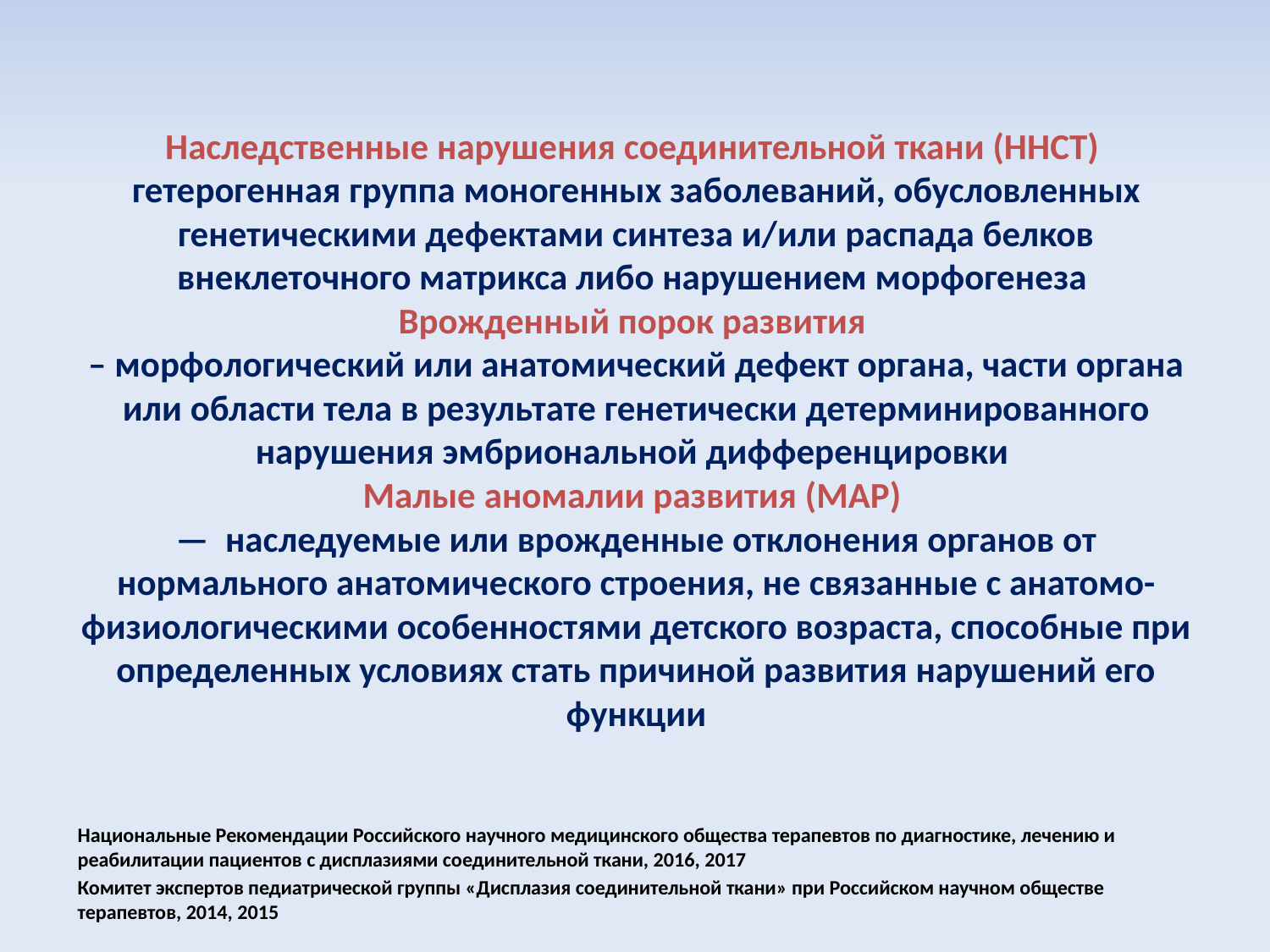

# Наследственные нарушения соединительной ткани (ННСТ)  гетерогенная группа моногенных заболеваний, обусловленных генетическими дефектами синтеза и/или распада белков внеклеточного матрикса либо нарушением морфогенеза Врожденный порок развития – морфологический или анатомический дефект органа, части органа или области тела в результате генетически детерминированного нарушения эмбриональной дифференцировки Малые аномалии развития (МАР) —  наследуемые или врожденные отклонения органов от нормального анатомического строения, не связанные с анатомо-физиологическими особенностями детского возраста, способные при определенных условиях стать причиной развития нарушений его функции
Национальные Рекомендации Российского научного медицинского общества терапевтов по диагностике, лечению и реабилитации пациентов с дисплазиями соединительной ткани, 2016, 2017
Комитет экспертов педиатрической группы «Дисплазия соединительной ткани» при Российском научном обществе терапевтов, 2014, 2015